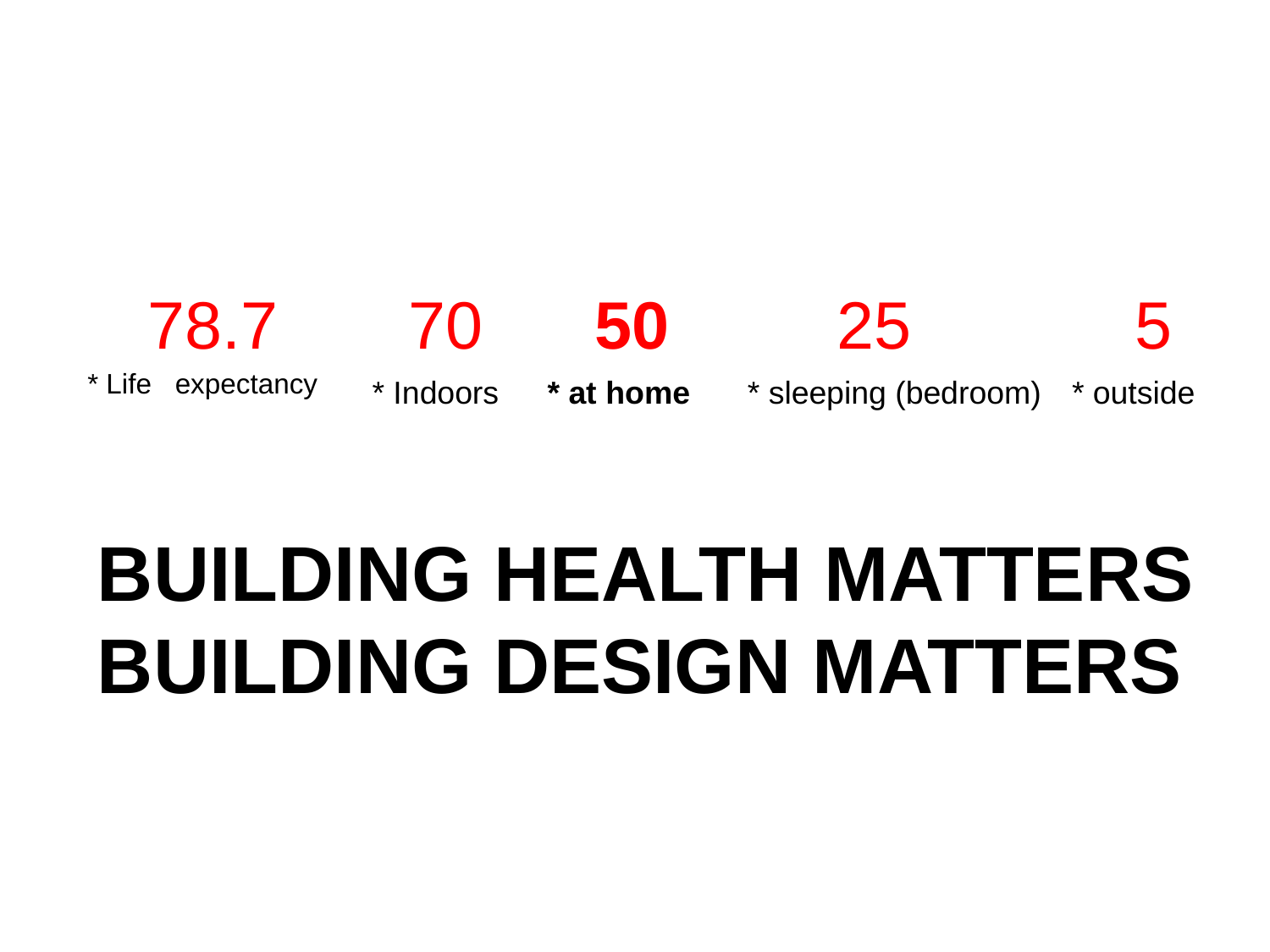

78.7       70      50         25            5
* Life   expectancy
* Indoors
* at home
* sleeping (bedroom)
* outside
BUILDING HEALTH MATTERS
BUILDING DESIGN MATTERS